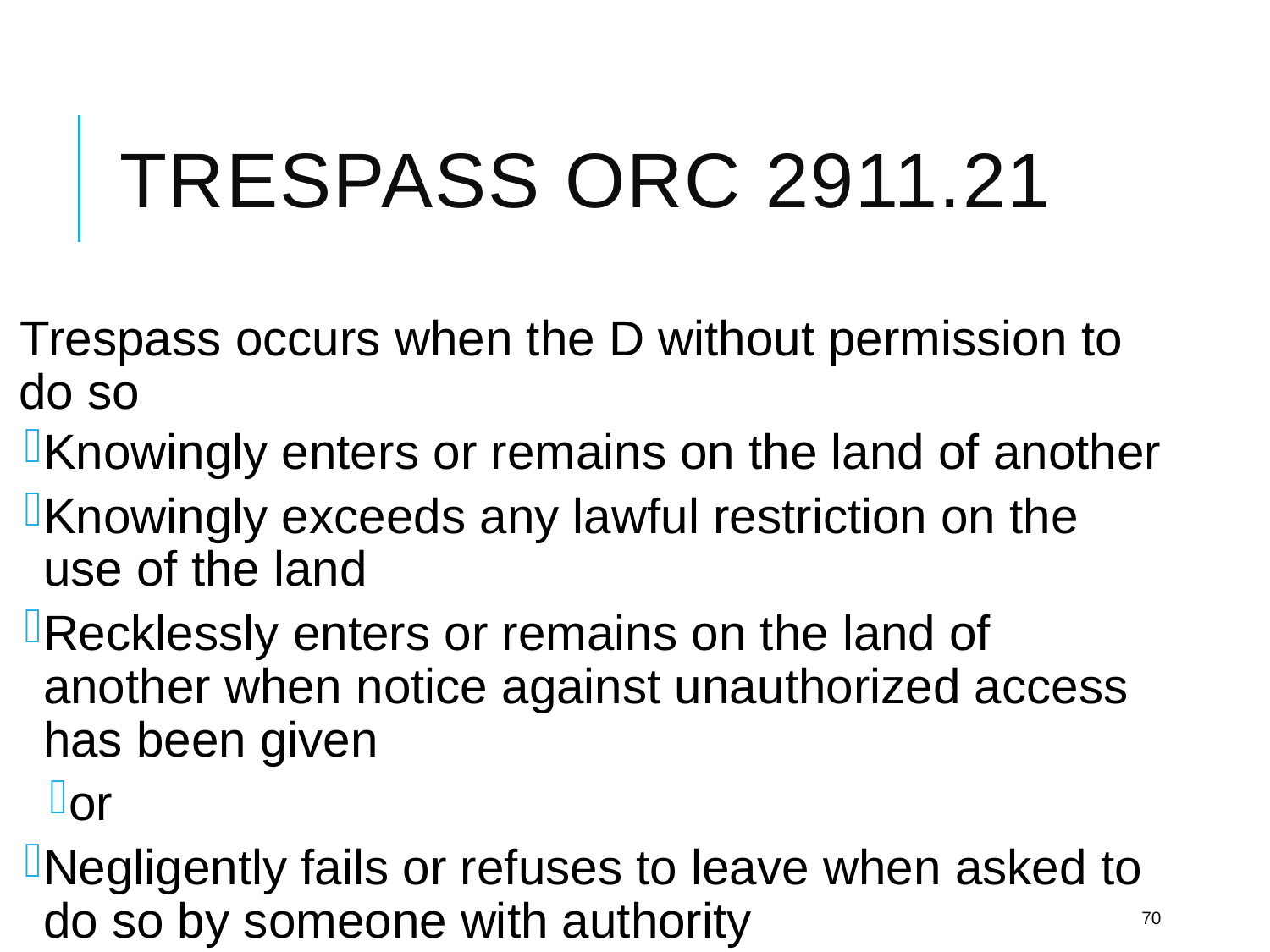

# Trespass ORC 2911.21
Trespass occurs when the D without permission to do so
Knowingly enters or remains on the land of another
Knowingly exceeds any lawful restriction on the use of the land
Recklessly enters or remains on the land of another when notice against unauthorized access has been given
or
Negligently fails or refuses to leave when asked to do so by someone with authority
70